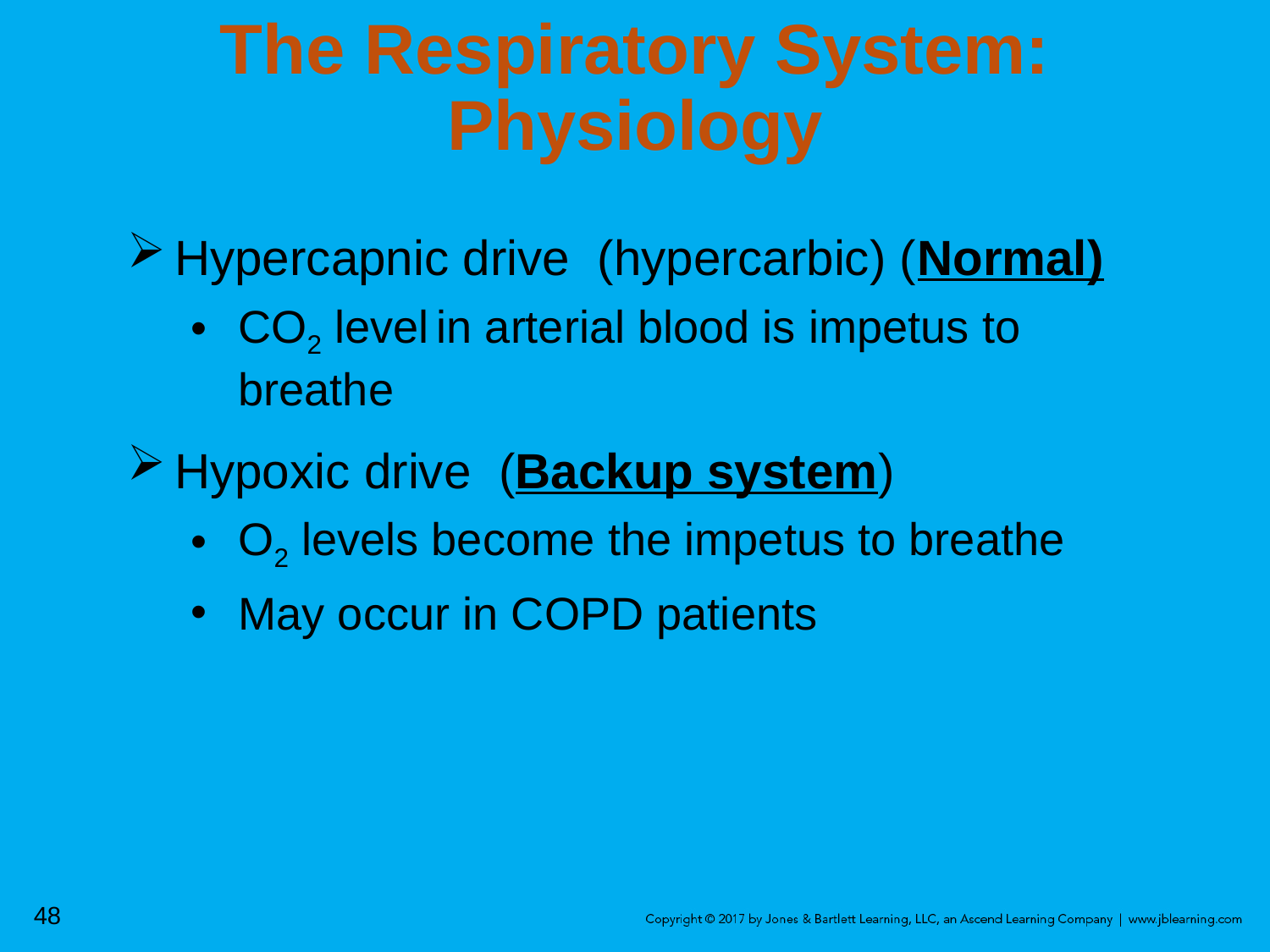

# The Respiratory System: Physiology
Hypercapnic drive  (hypercarbic) (Normal)
CO2 level in arterial blood is impetus to breathe
Hypoxic drive  (Backup system)
O2 levels become the impetus to breathe
May occur in COPD patients
48